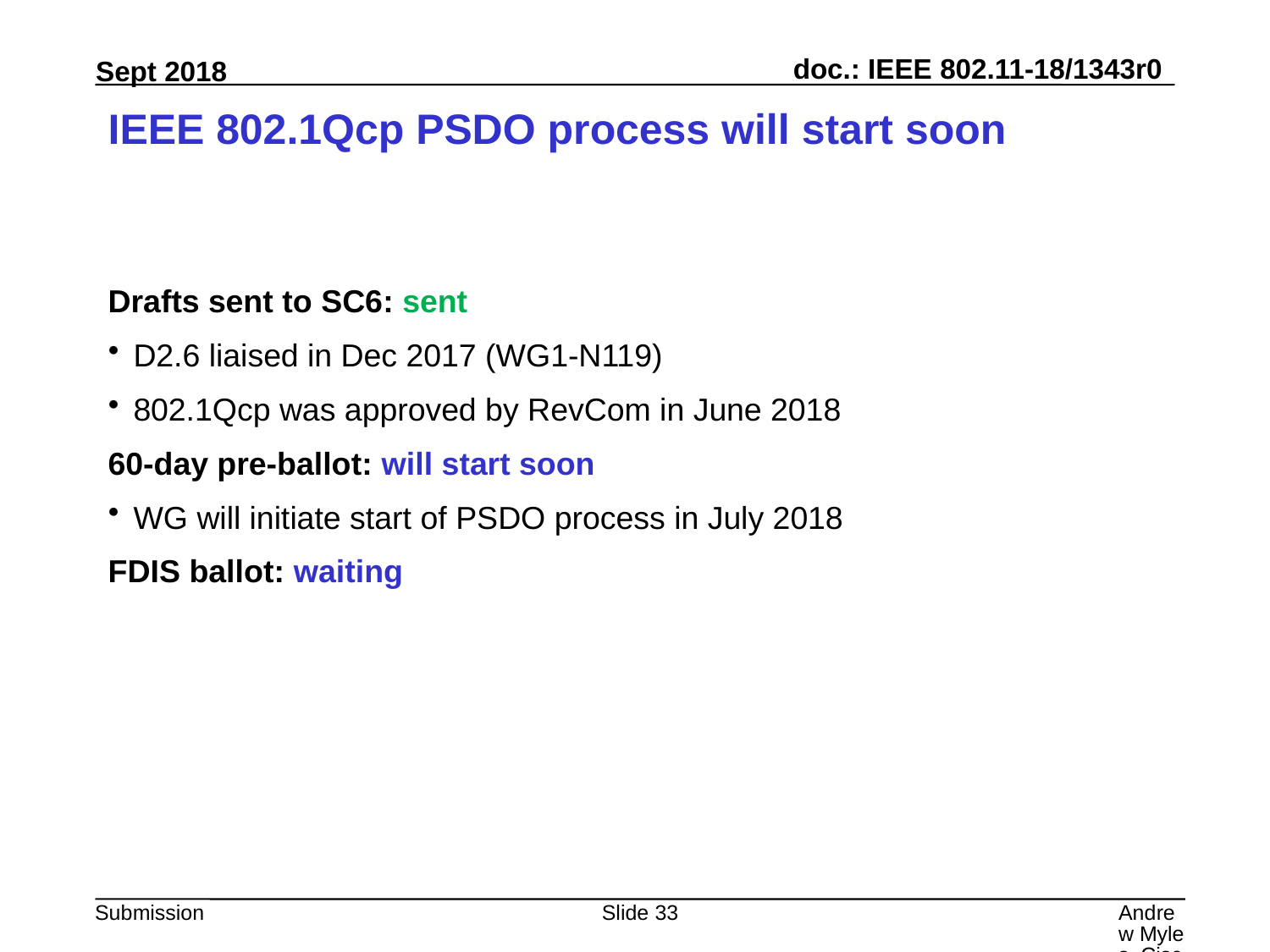

# IEEE 802.1Qcp PSDO process will start soon
Drafts sent to SC6: sent
D2.6 liaised in Dec 2017 (WG1-N119)
802.1Qcp was approved by RevCom in June 2018
60-day pre-ballot: will start soon
WG will initiate start of PSDO process in July 2018
FDIS ballot: waiting
Slide 33
Andrew Myles, Cisco